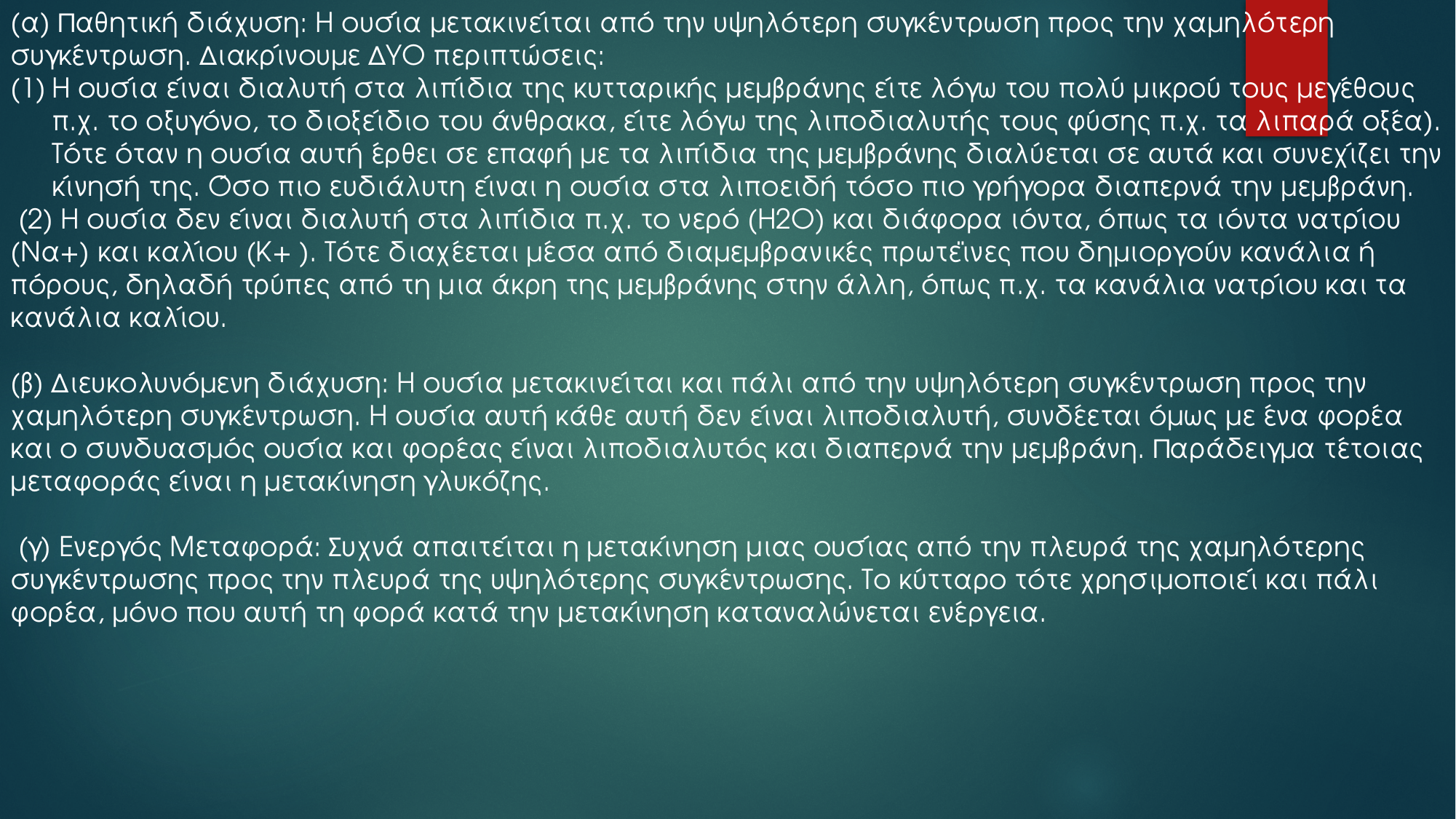

(α) Παθητική διάχυση: Η ουσία μετακινείται από την υψηλότερη συγκέντρωση προς την χαμηλότερη συγκέντρωση. Διακρίνουμε ΔΥΟ περιπτώσεις:
Η ουσία είναι διαλυτή στα λιπίδια της κυτταρικής μεμβράνης είτε λόγω του πολύ μικρού τους μεγέθους π.χ. το οξυγόνο, το διοξείδιο του άνθρακα, είτε λόγω της λιποδιαλυτής τους φύσης π.χ. τα λιπαρά οξέα). Τότε όταν η ουσία αυτή έρθει σε επαφή με τα λιπίδια της μεμβράνης διαλύεται σε αυτά και συνεχίζει την κίνησή της. Όσο πιο ευδιάλυτη είναι η ουσία στα λιποειδή τόσο πιο γρήγορα διαπερνά την μεμβράνη.
 (2) Η ουσία δεν είναι διαλυτή στα λιπίδια π.χ. το νερό (Η2Ο) και διάφορα ιόντα, όπως τα ιόντα νατρίου (Να+) και καλίου (Κ+ ). Τότε διαχέεται μέσα από διαμεμβρανικές πρωτεϊνες που δημιοργούν κανάλια ή πόρους, δηλαδή τρύπες από τη μια άκρη της μεμβράνης στην άλλη, όπως π.χ. τα κανάλια νατρίου και τα κανάλια καλίου.

(β) Διευκολυνόμενη διάχυση: Η ουσία μετακινείται και πάλι από την υψηλότερη συγκέντρωση προς την χαμηλότερη συγκέντρωση. Η ουσία αυτή κάθε αυτή δεν είναι λιποδιαλυτή, συνδέεται όμως με ένα φορέα και ο συνδυασμός ουσία και φορέας είναι λιποδιαλυτός και διαπερνά την μεμβράνη. Παράδειγμα τέτοιας μεταφοράς είναι η μετακίνηση γλυκόζης.

 (γ) Ενεργός Μεταφορά: Συχνά απαιτείται η μετακίνηση μιας ουσίας από την πλευρά της χαμηλότερης συγκέντρωσης προς την πλευρά της υψηλότερης συγκέντρωσης. Το κύτταρο τότε χρησιμοποιεί και πάλι φορέα, μόνο που αυτή τη φορά κατά την μετακίνηση καταναλώνεται ενέργεια.